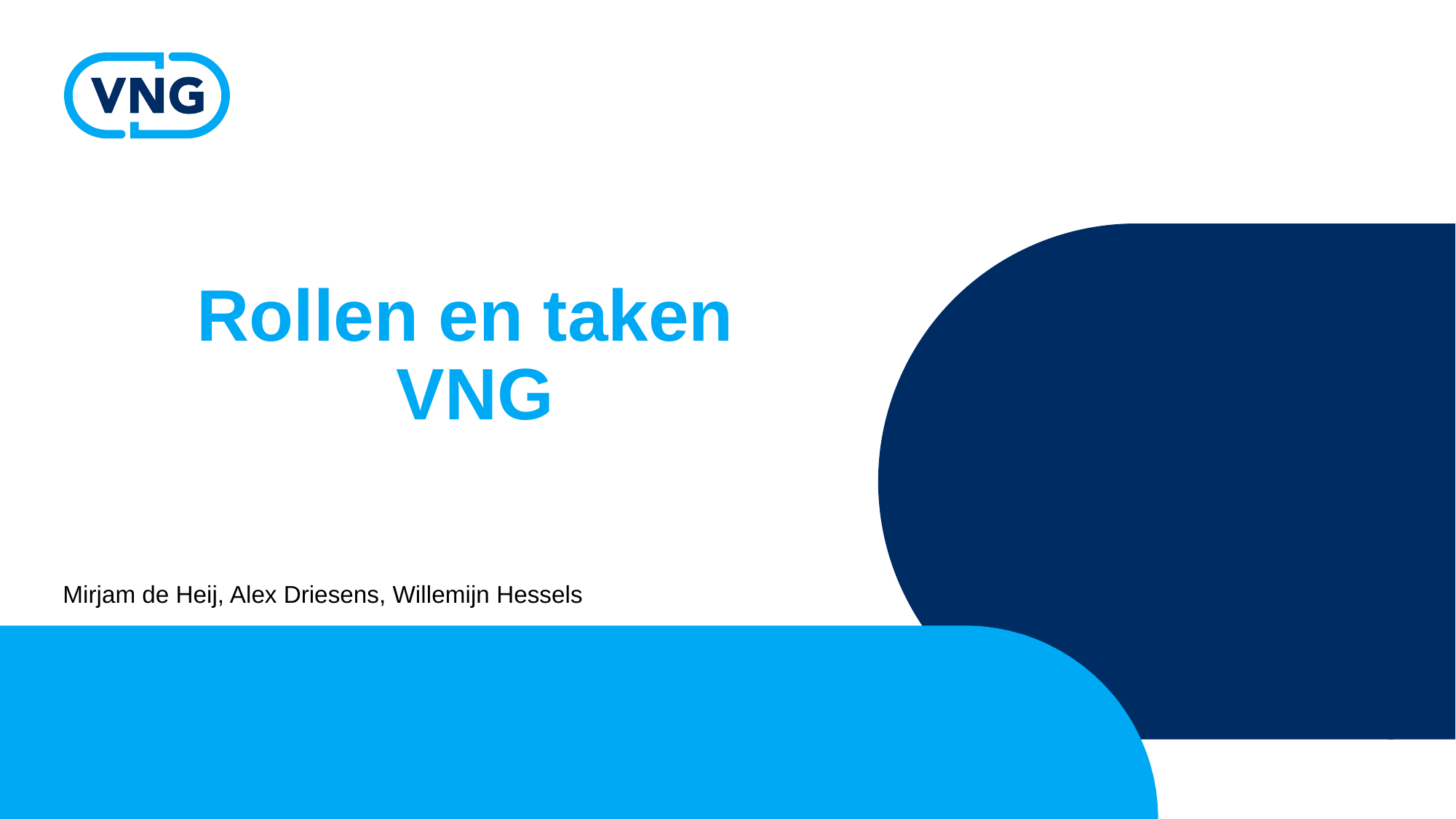

# Rollen en taken VNG
Mirjam de Heij, Alex Driesens, Willemijn Hessels